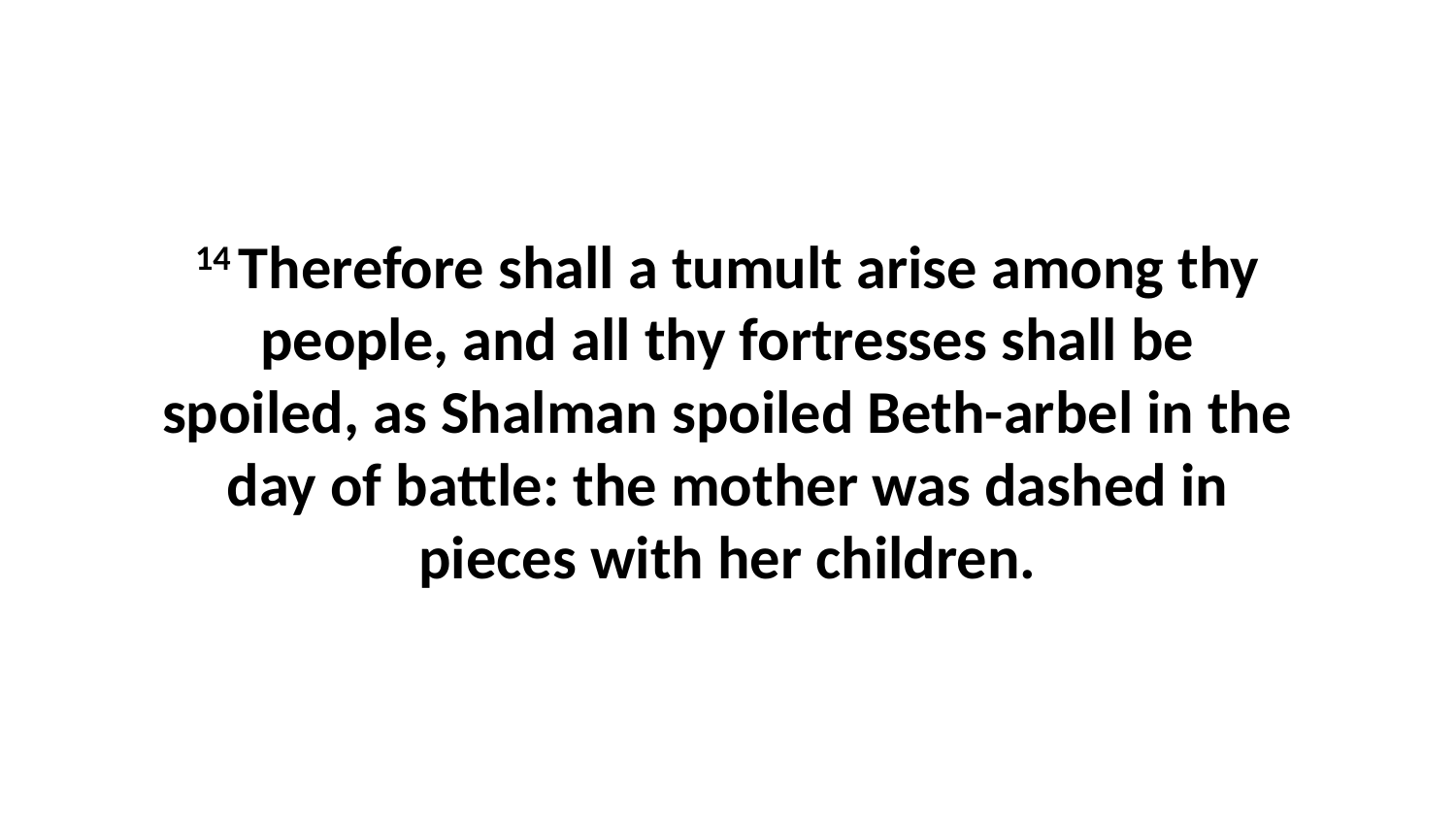

14 Therefore shall a tumult arise among thy people, and all thy fortresses shall be spoiled, as Shalman spoiled Beth-arbel in the day of battle: the mother was dashed in pieces with her children.